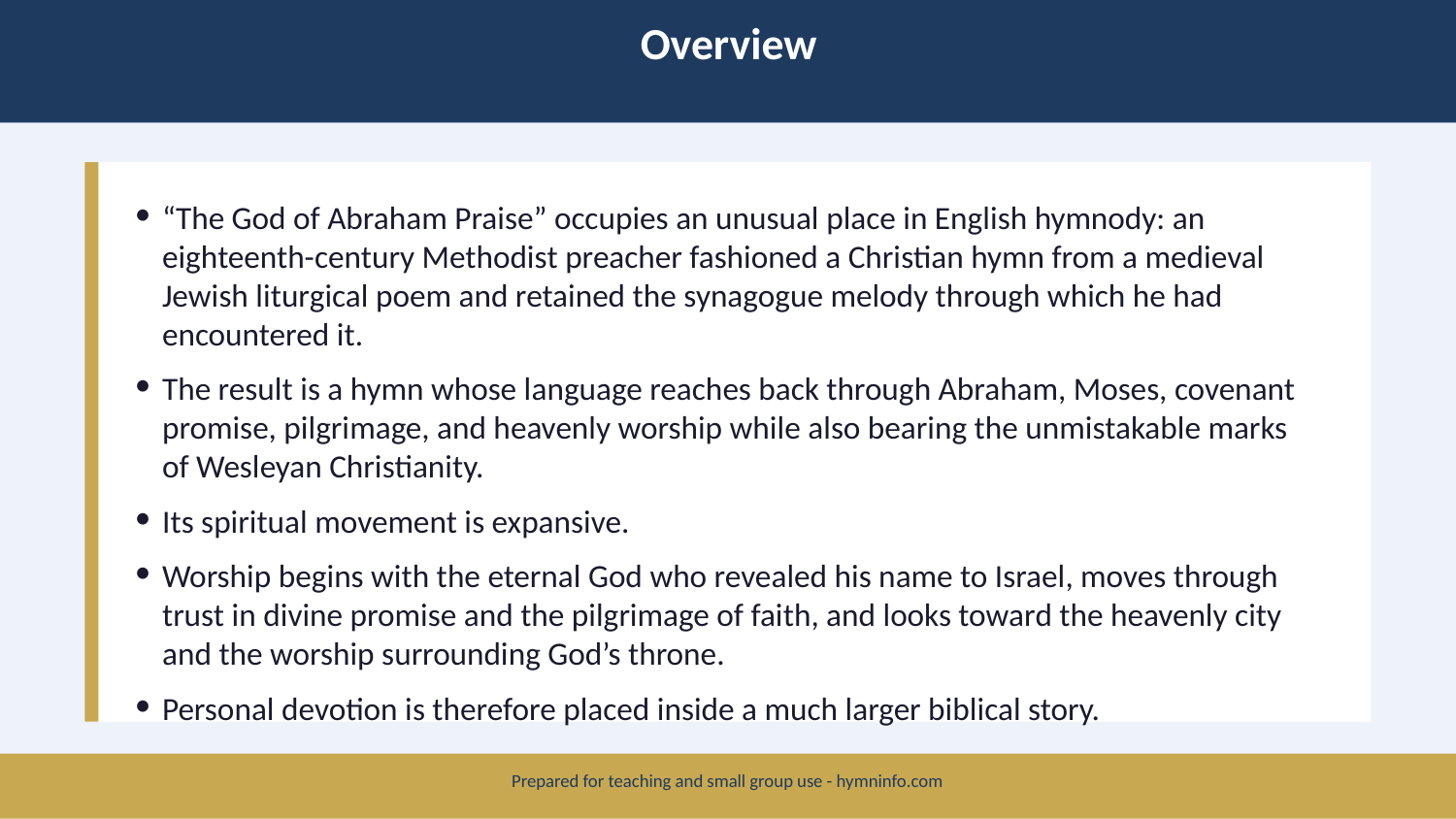

Overview

“The God of Abraham Praise” occupies an unusual place in English hymnody: an eighteenth-century Methodist preacher fashioned a Christian hymn from a medieval Jewish liturgical poem and retained the synagogue melody through which he had encountered it.
The result is a hymn whose language reaches back through Abraham, Moses, covenant promise, pilgrimage, and heavenly worship while also bearing the unmistakable marks of Wesleyan Christianity.
Its spiritual movement is expansive.
Worship begins with the eternal God who revealed his name to Israel, moves through trust in divine promise and the pilgrimage of faith, and looks toward the heavenly city and the worship surrounding God’s throne.
Personal devotion is therefore placed inside a much larger biblical story.

Prepared for teaching and small group use - hymninfo.com